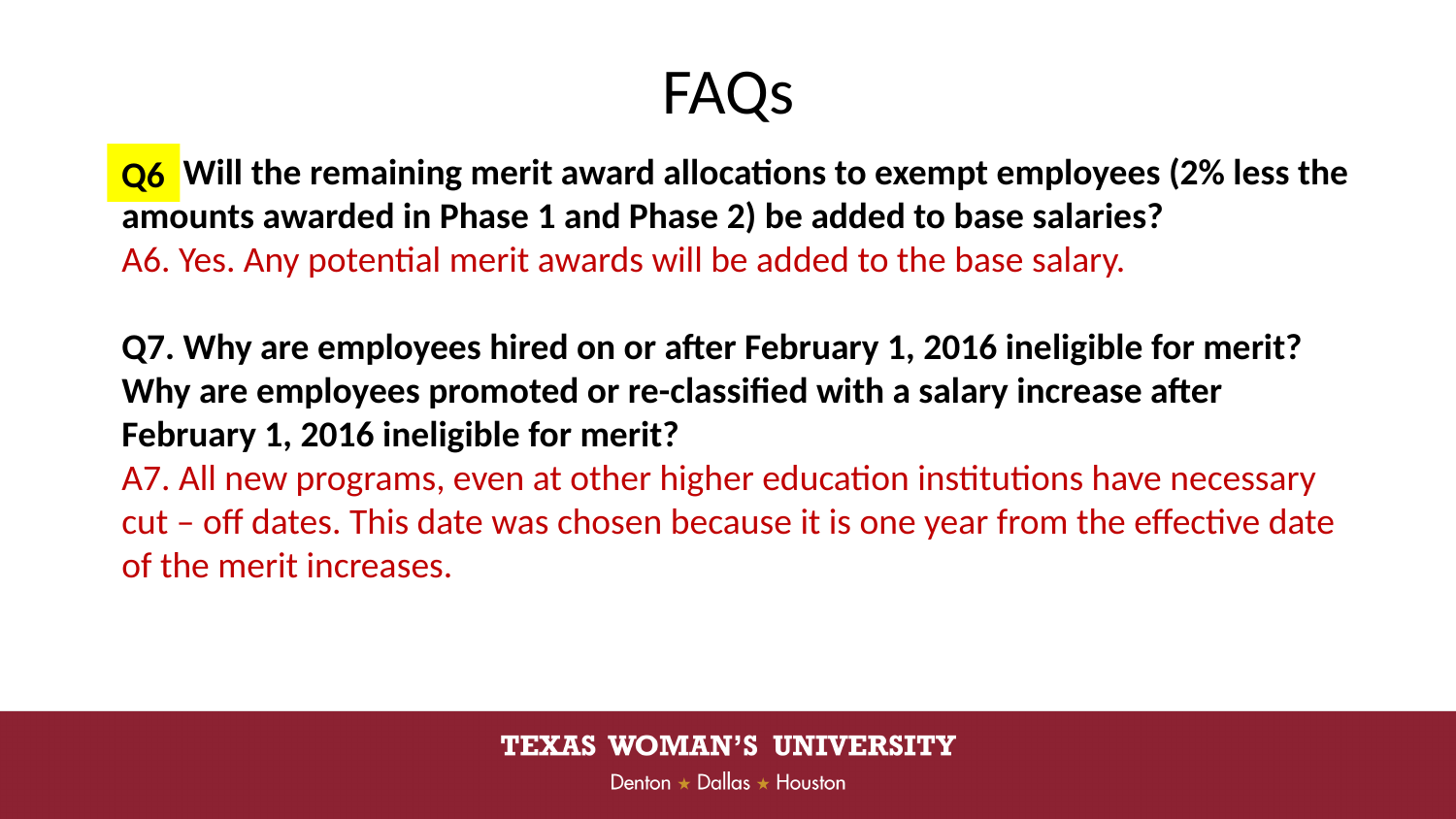

FAQs
Q6. Will the remaining merit award allocations to exempt employees (2% less the amounts awarded in Phase 1 and Phase 2) be added to base salaries?
A6. Yes. Any potential merit awards will be added to the base salary.

Q7. Why are employees hired on or after February 1, 2016 ineligible for merit? Why are employees promoted or re-classified with a salary increase after  February 1, 2016 ineligible for merit?
A7. All new programs, even at other higher education institutions have necessary cut – off dates. This date was chosen because it is one year from the effective date of the merit increases.

Q6